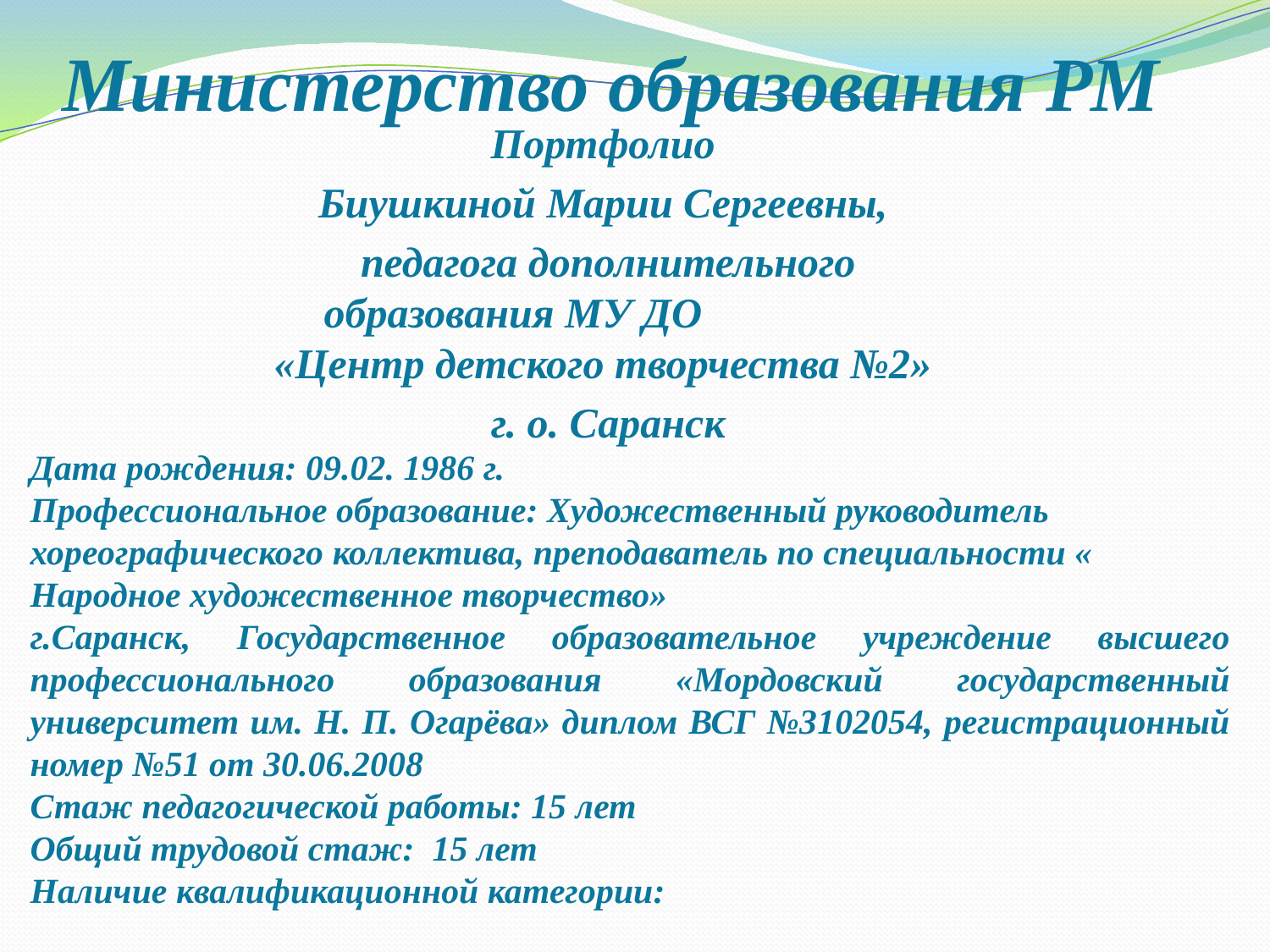

Министерство образования РМ
Портфолио
Биушкиной Марии Сергеевны,
педагога дополнительного образования МУ ДО                   «Центр детского творчества №2»
г. о. Саранск
Дата рождения: 09.02. 1986 г.
Профессиональное образование: Художественный руководитель хореографического коллектива, преподаватель по специальности « Народное художественное творчество»
г.Саранск, Государственное образовательное учреждение высшего профессионального образования «Мордовский государственный университет им. Н. П. Огарёва» диплом ВСГ №3102054, регистрационный номер №51 от 30.06.2008
Стаж педагогической работы: 15 лет
Общий трудовой стаж:  15 лет
Наличие квалификационной категории: